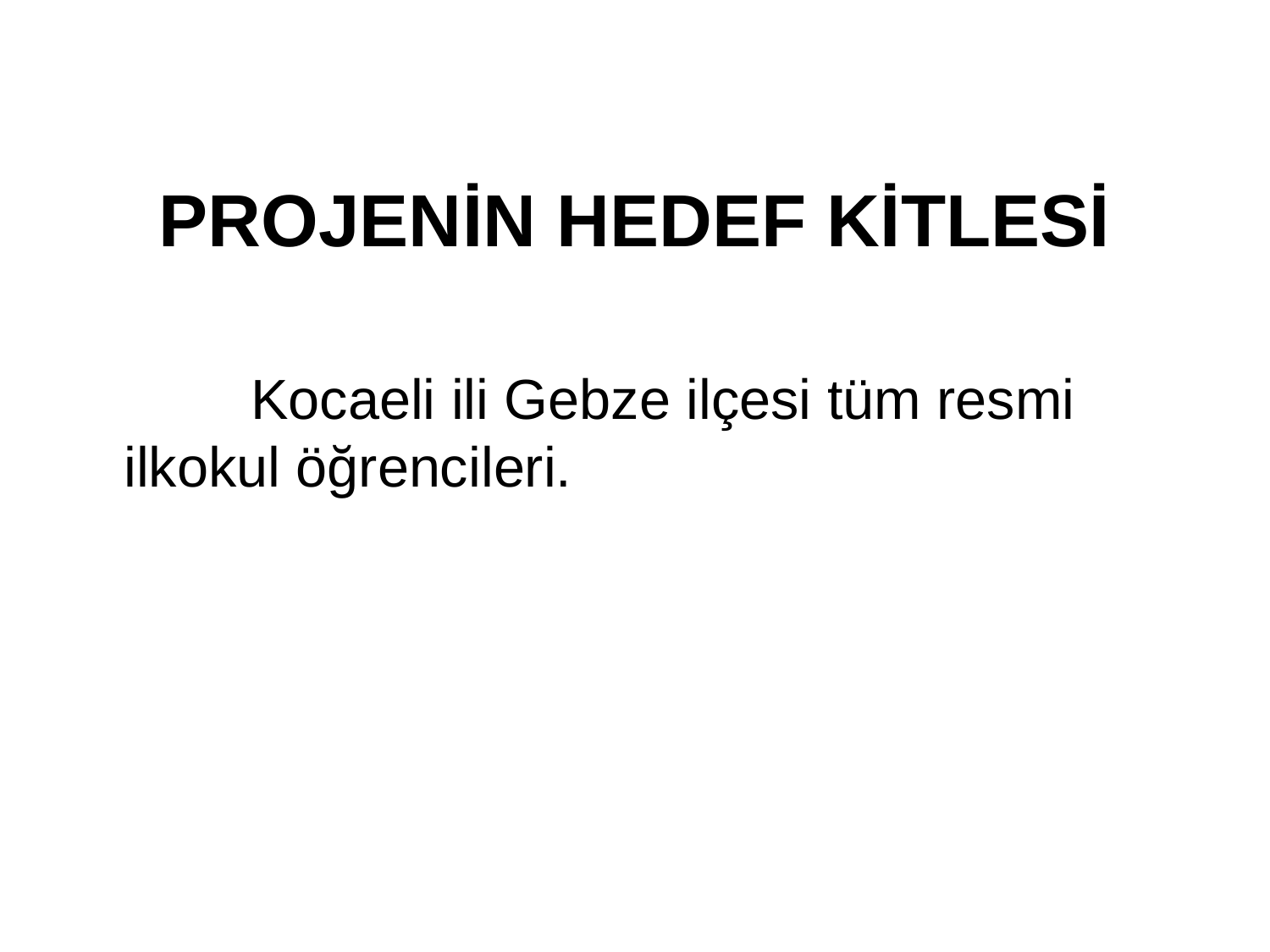

# PROJENİN HEDEF KİTLESİ
		Kocaeli ili Gebze ilçesi tüm resmi ilkokul öğrencileri.